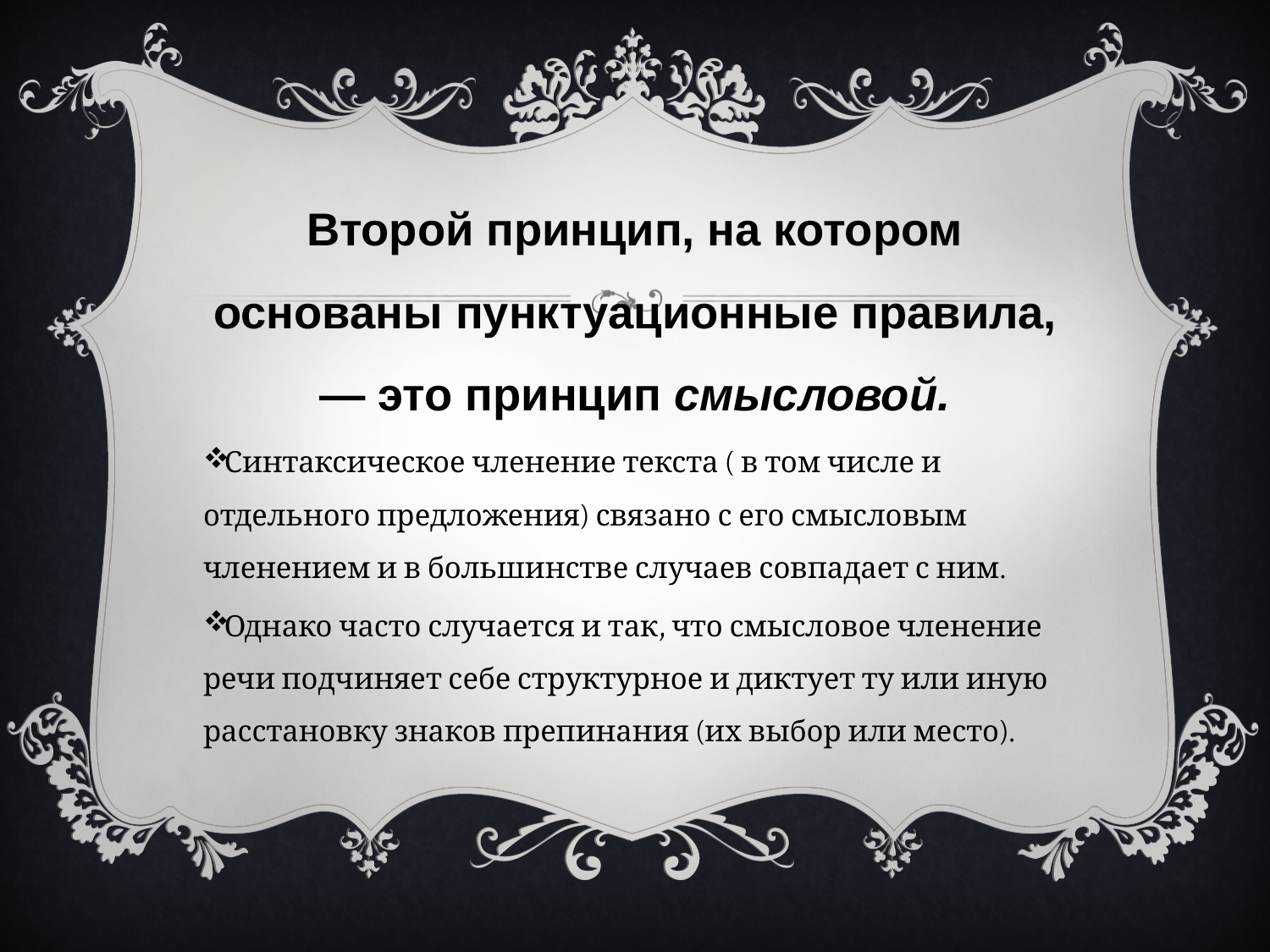

Второй принцип, на котором основаны пунктуационные правила, — это принцип смысловой.
Синтаксическое членение текста ( в том числе и отдельного предложения) связано с его смысловым членением и в большинстве случаев совпадает с ним.
Однако часто случается и так, что смысловое членение речи подчиняет себе структурное и диктует ту или иную расстановку знаков препинания (их выбор или место).